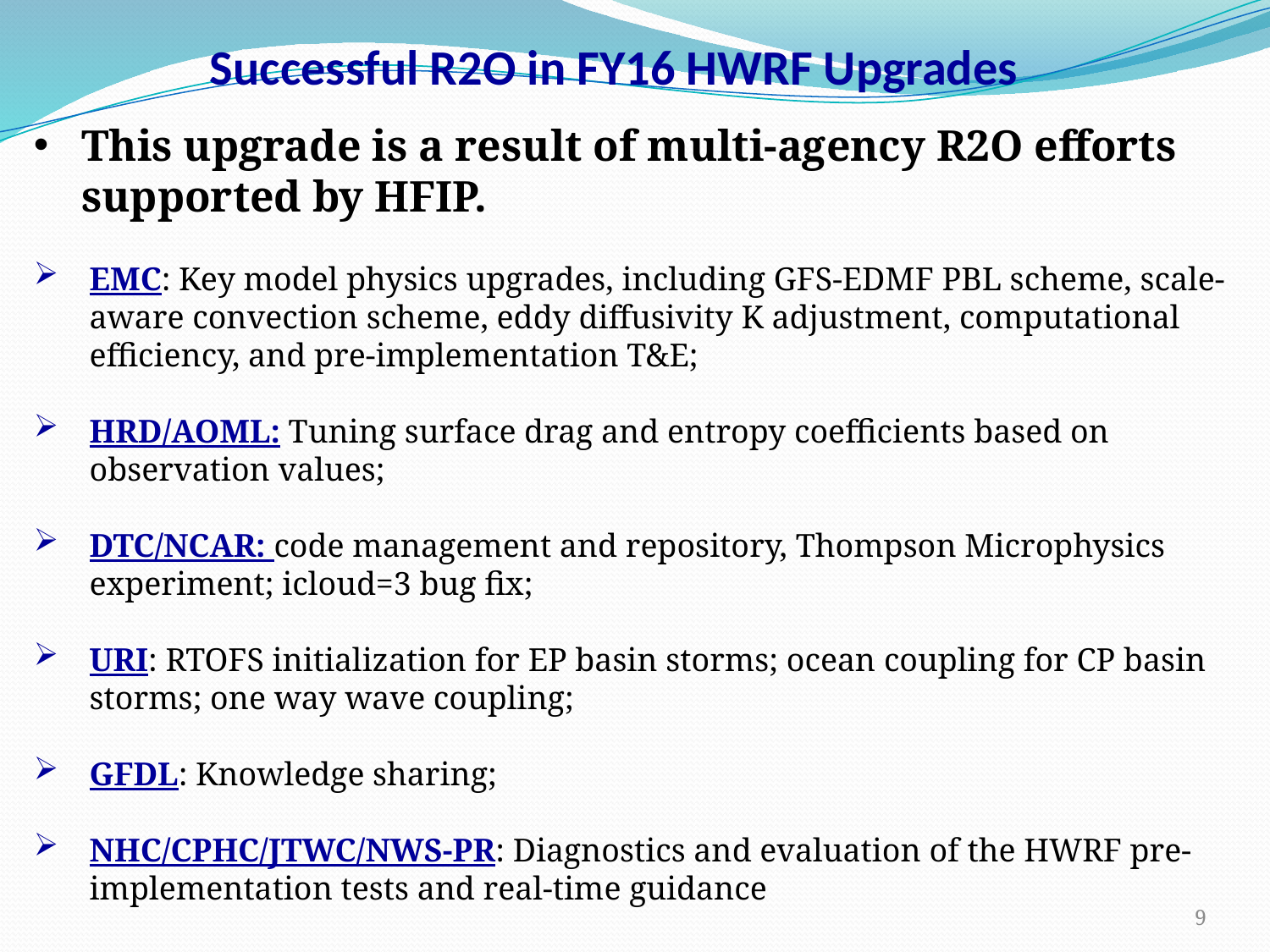

# Successful R2O in FY16 HWRF Upgrades
This upgrade is a result of multi-agency R2O efforts supported by HFIP.

EMC: Key model physics upgrades, including GFS-EDMF PBL scheme, scale-aware convection scheme, eddy diffusivity K adjustment, computational efficiency, and pre-implementation T&E;

HRD/AOML: Tuning surface drag and entropy coefficients based on observation values;

DTC/NCAR: code management and repository, Thompson Microphysics experiment; icloud=3 bug fix;

URI: RTOFS initialization for EP basin storms; ocean coupling for CP basin storms; one way wave coupling;

GFDL: Knowledge sharing;

NHC/CPHC/JTWC/NWS-PR: Diagnostics and evaluation of the HWRF pre-implementation tests and real-time guidance
9